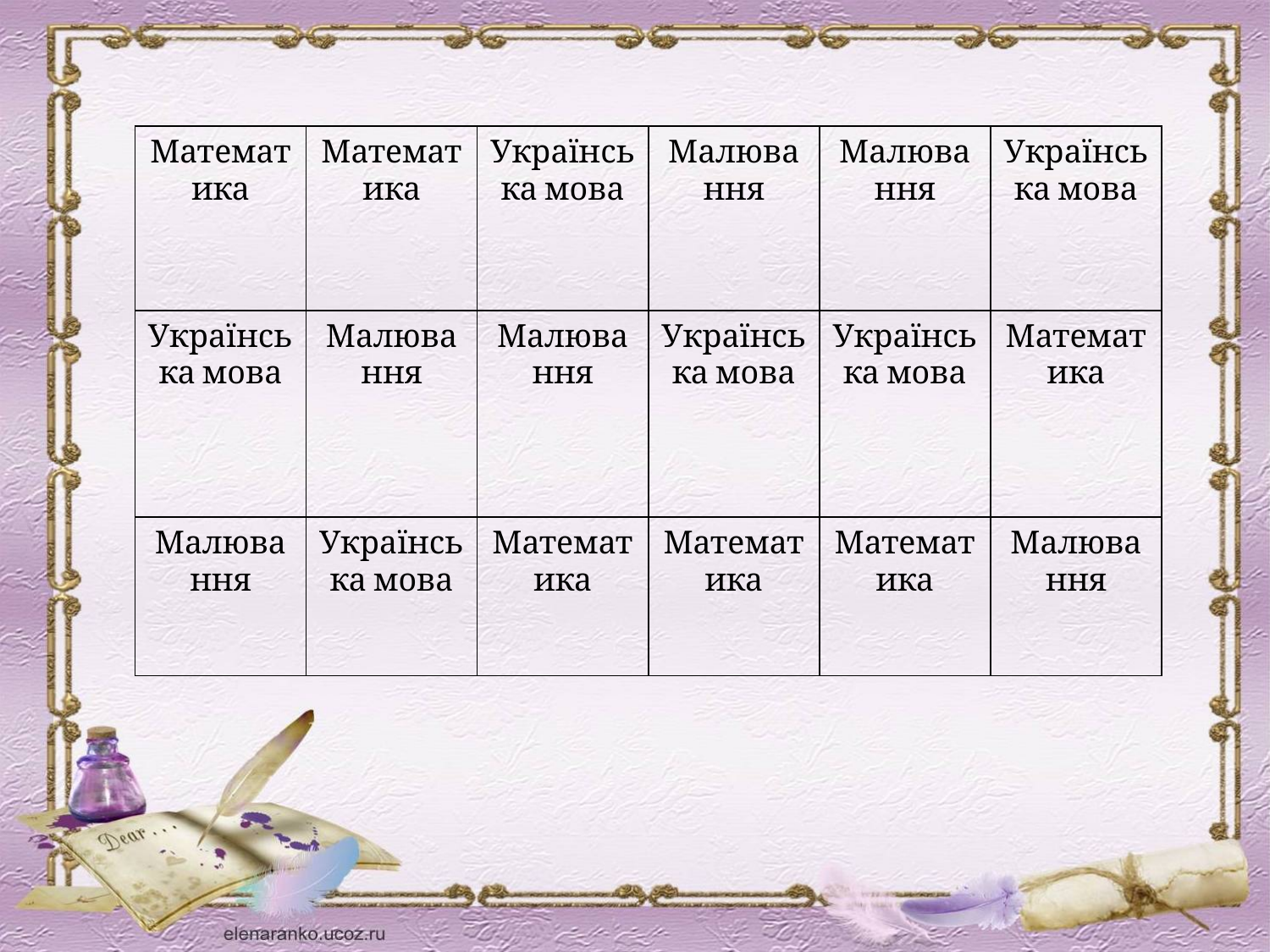

| Математика | Математика | Українська мова | Малювання | Малювання | Українська мова |
| --- | --- | --- | --- | --- | --- |
| Українська мова | Малювання | Малювання | Українська мова | Українська мова | Математика |
| Малювання | Українська мова | Математика | Математика | Математика | Малювання |